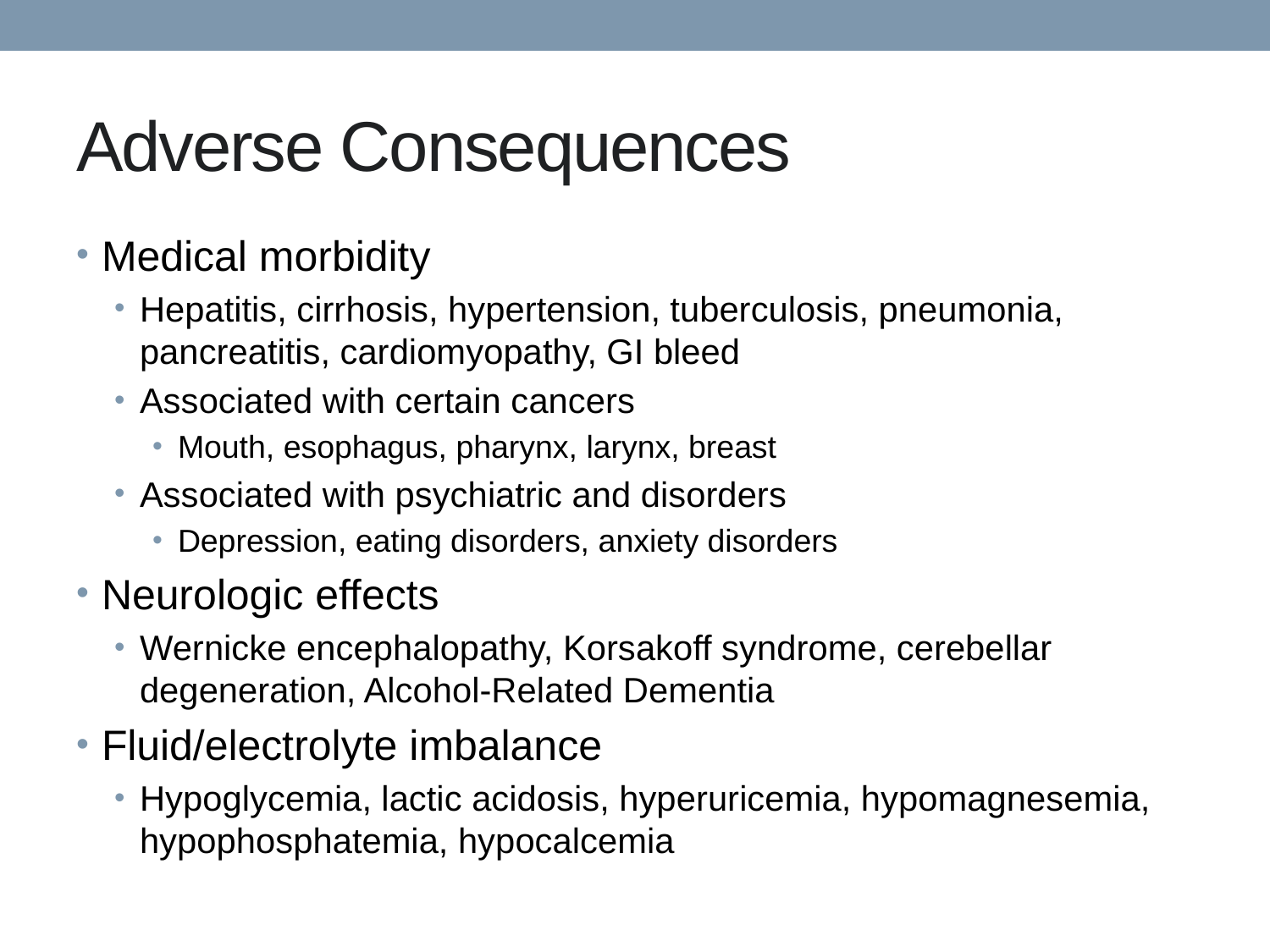

# Adverse Consequences
Medical morbidity
Hepatitis, cirrhosis, hypertension, tuberculosis, pneumonia, pancreatitis, cardiomyopathy, GI bleed
Associated with certain cancers
Mouth, esophagus, pharynx, larynx, breast
Associated with psychiatric and disorders
Depression, eating disorders, anxiety disorders
Neurologic effects
Wernicke encephalopathy, Korsakoff syndrome, cerebellar degeneration, Alcohol-Related Dementia
Fluid/electrolyte imbalance
Hypoglycemia, lactic acidosis, hyperuricemia, hypomagnesemia, hypophosphatemia, hypocalcemia